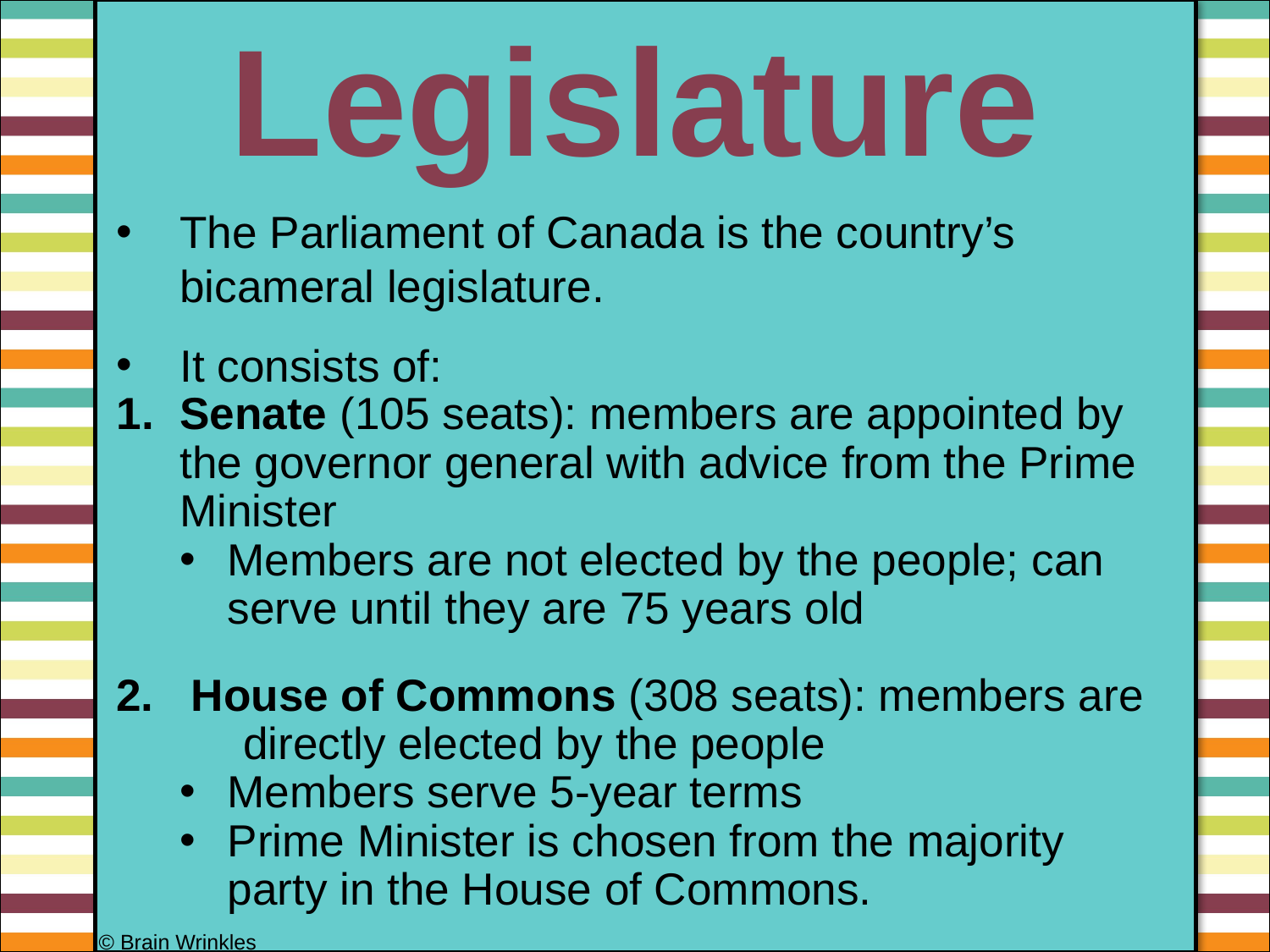

Legislature
#
The Parliament of Canada is the country’s bicameral legislature.

It consists of:
Senate (105 seats): members are appointed by the governor general with advice from the Prime Minister
Members are not elected by the people; can serve until they are 75 years old

2.   House of Commons (308 seats): members are           	directly elected by the people
Members serve 5-year terms
Prime Minister is chosen from the majority party in the House of Commons.

© Brain Wrinkles